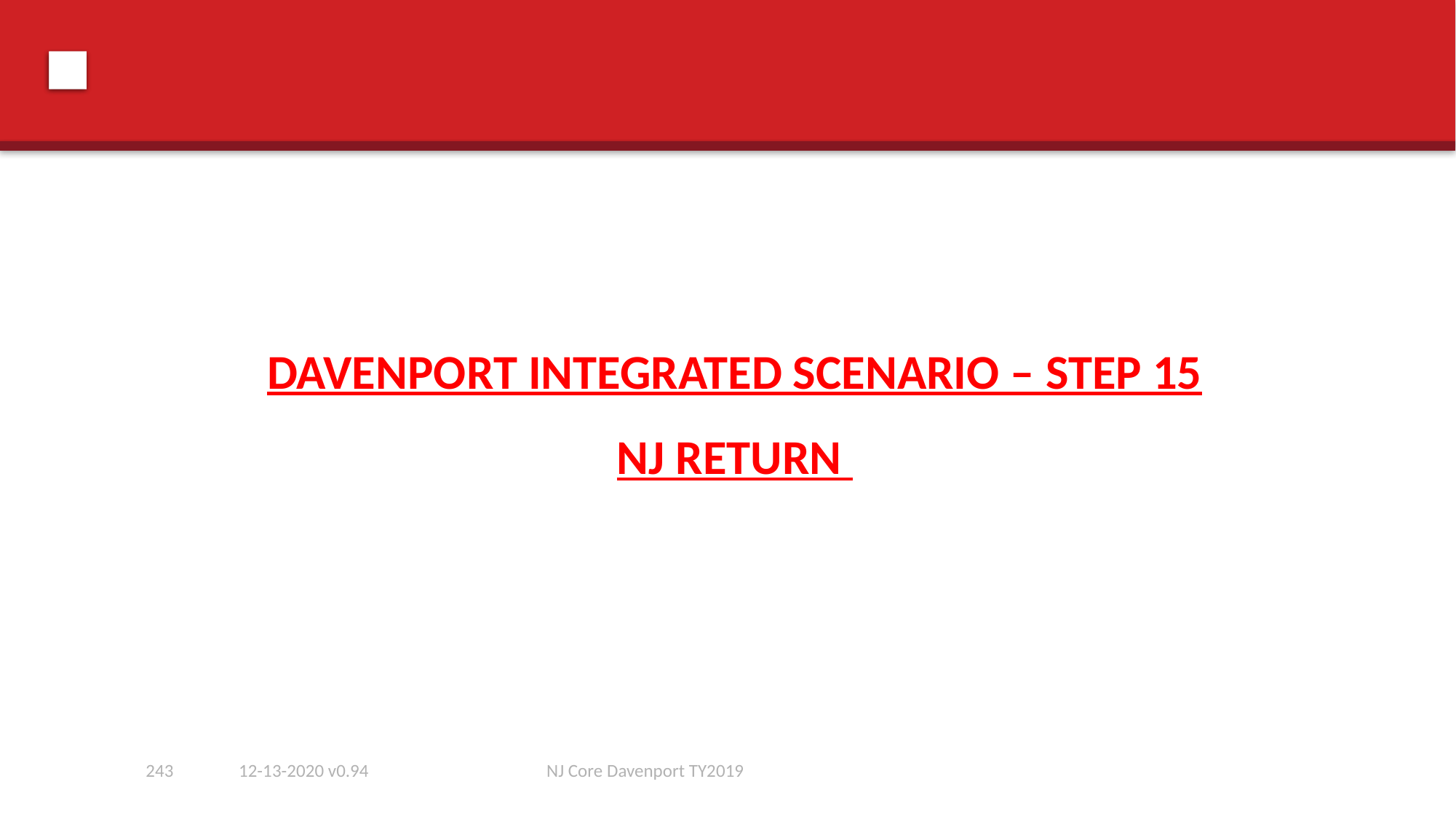

#

DAVENPORT INTEGRATED SCENARIO – STEP 15
NJ RETURN
243
12-13-2020 v0.94
NJ Core Davenport TY2019